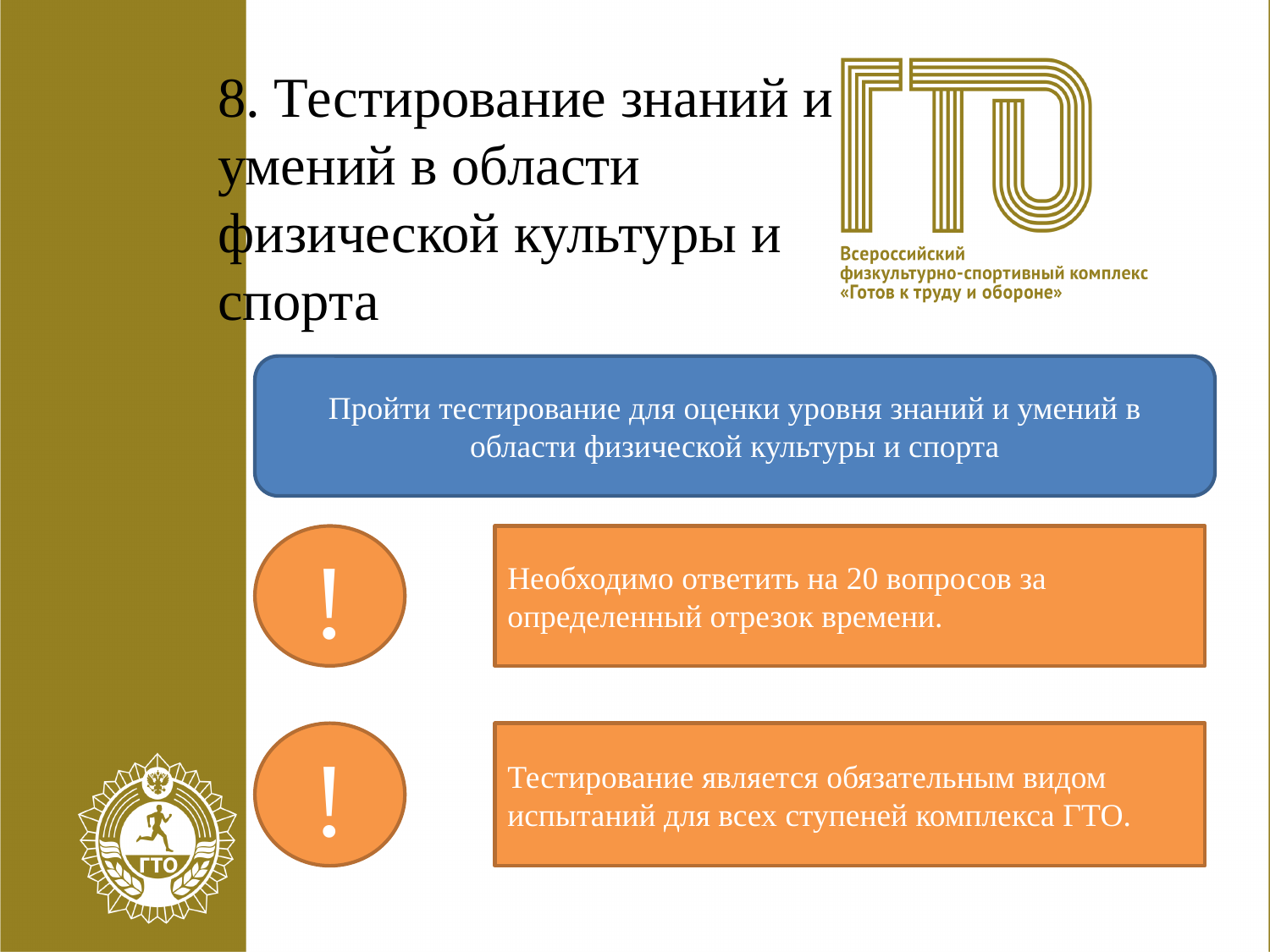

# 8. Тестирование знаний и умений в области физической культуры и спорта
Пройти тестирование для оценки уровня знаний и умений в области физической культуры и спорта
!
Необходимо ответить на 20 вопросов за определенный отрезок времени.
Тестирование является обязательным видом испытаний для всех ступеней комплекса ГТО.
!